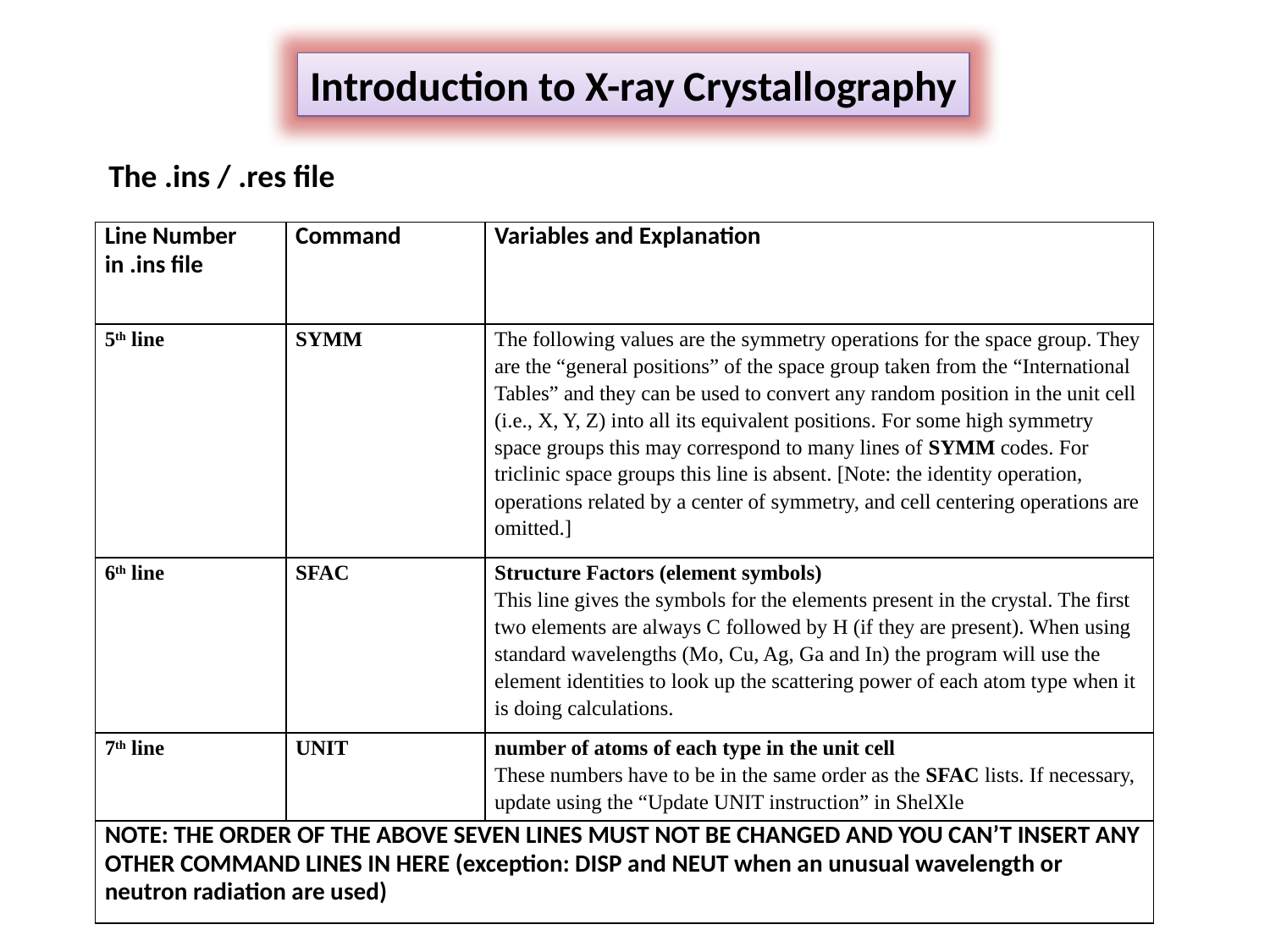

Introduction to X-ray Crystallography
The .ins / .res file
| Line Number in .ins file | Command | Variables and Explanation |
| --- | --- | --- |
| 5th line | SYMM | The following values are the symmetry operations for the space group. They are the “general positions” of the space group taken from the “International Tables” and they can be used to convert any random position in the unit cell (i.e., X, Y, Z) into all its equivalent positions. For some high symmetry space groups this may correspond to many lines of SYMM codes. For triclinic space groups this line is absent. [Note: the identity operation, operations related by a center of symmetry, and cell centering operations are omitted.] |
| 6th line | SFAC | Structure Factors (element symbols) This line gives the symbols for the elements present in the crystal. The first two elements are always C followed by H (if they are present). When using standard wavelengths (Mo, Cu, Ag, Ga and In) the program will use the element identities to look up the scattering power of each atom type when it is doing calculations. |
| 7th line | UNIT | number of atoms of each type in the unit cell These numbers have to be in the same order as the SFAC lists. If necessary, update using the “Update UNIT instruction” in ShelXle |
| NOTE: THE ORDER OF THE ABOVE SEVEN LINES MUST NOT BE CHANGED AND YOU CAN’T INSERT ANY OTHER COMMAND LINES IN HERE (exception: DISP and NEUT when an unusual wavelength or neutron radiation are used) |  |  |